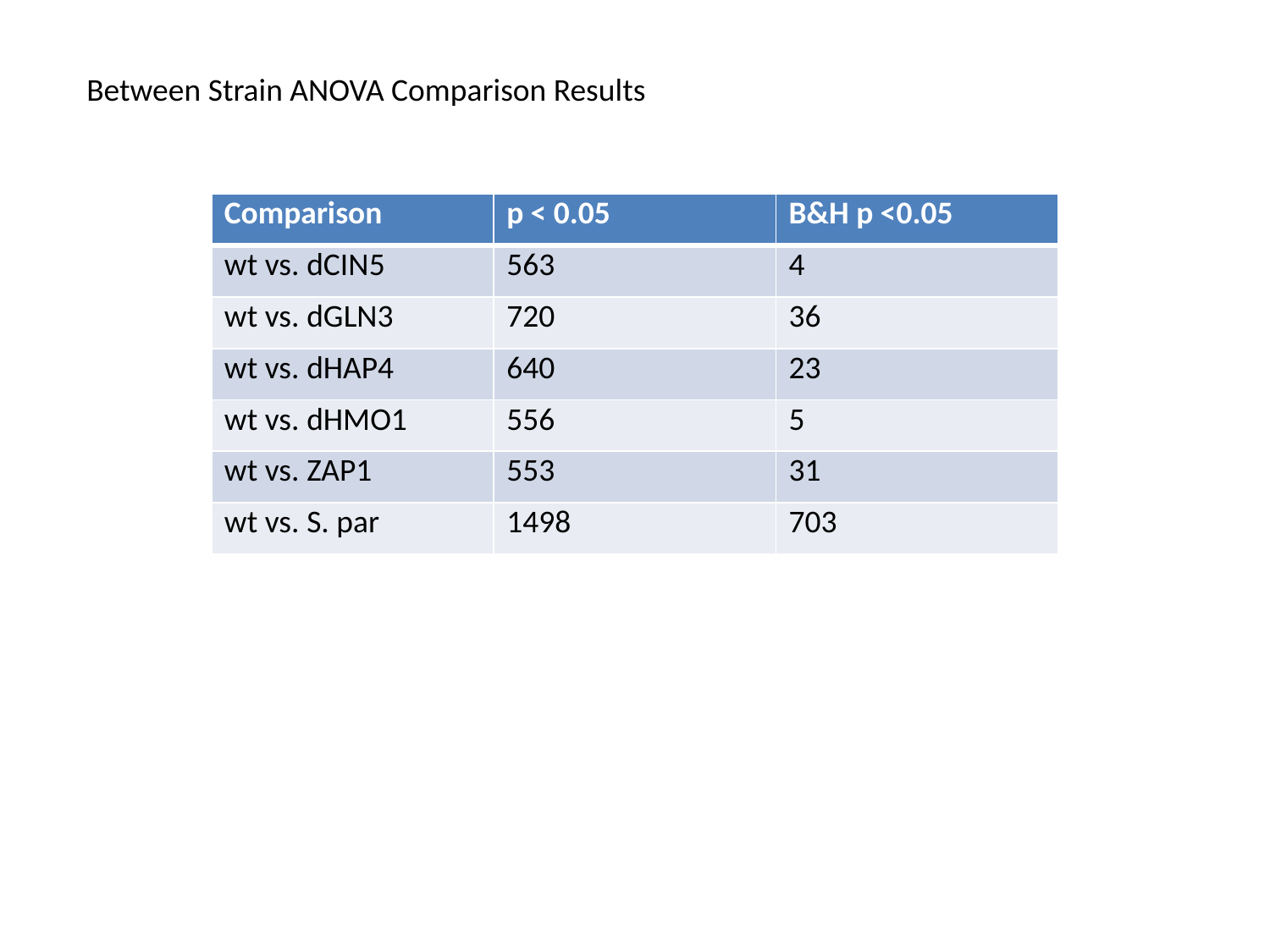

Between Strain ANOVA Comparison Results
| Comparison | p < 0.05 | B&H p <0.05 |
| --- | --- | --- |
| wt vs. dCIN5 | 563 | 4 |
| wt vs. dGLN3 | 720 | 36 |
| wt vs. dHAP4 | 640 | 23 |
| wt vs. dHMO1 | 556 | 5 |
| wt vs. ZAP1 | 553 | 31 |
| wt vs. S. par | 1498 | 703 |